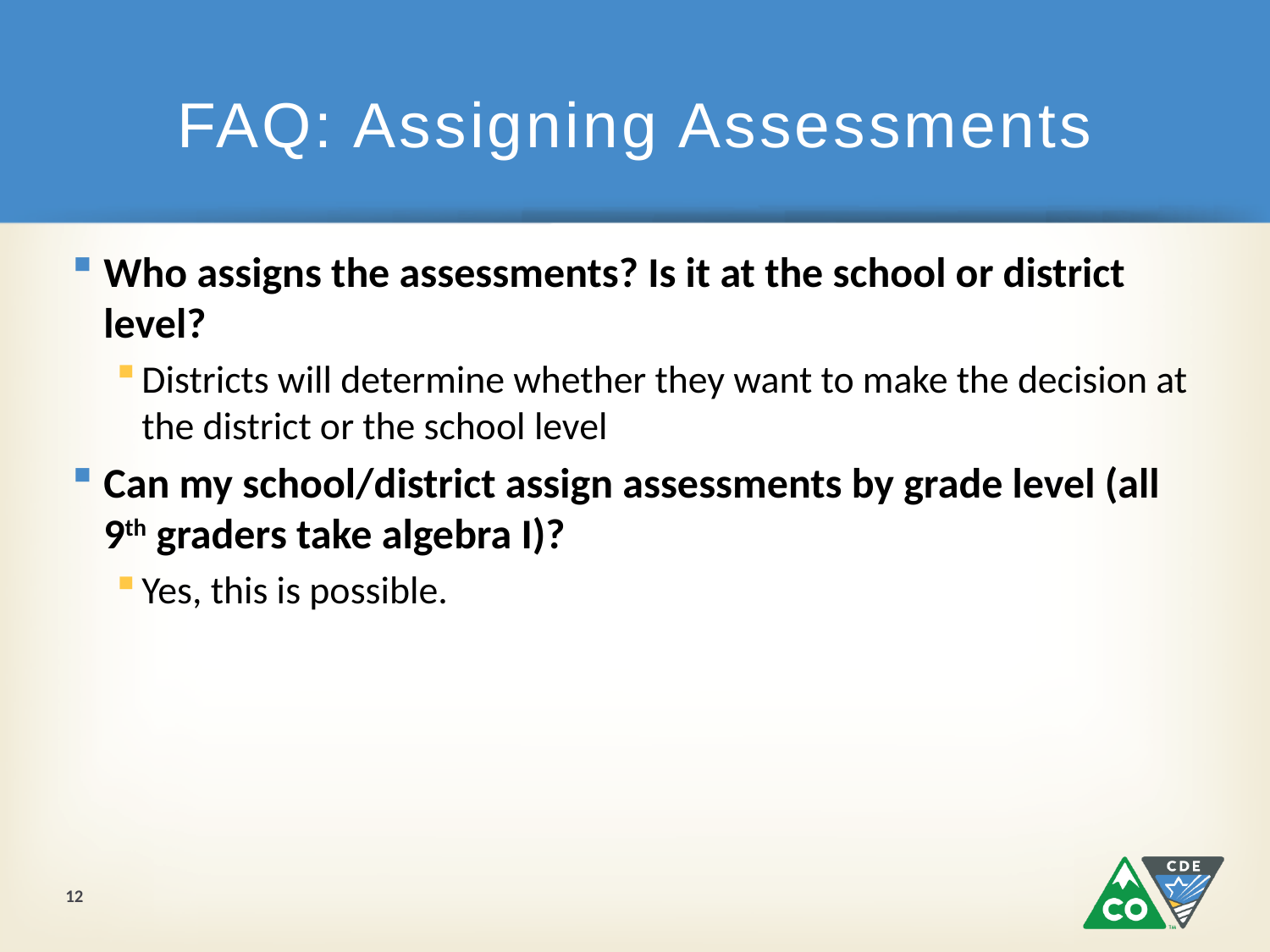

# FAQ: Assigning Assessments
Who assigns the assessments? Is it at the school or district level?
Districts will determine whether they want to make the decision at the district or the school level
Can my school/district assign assessments by grade level (all 9th graders take algebra I)?
Yes, this is possible.
12